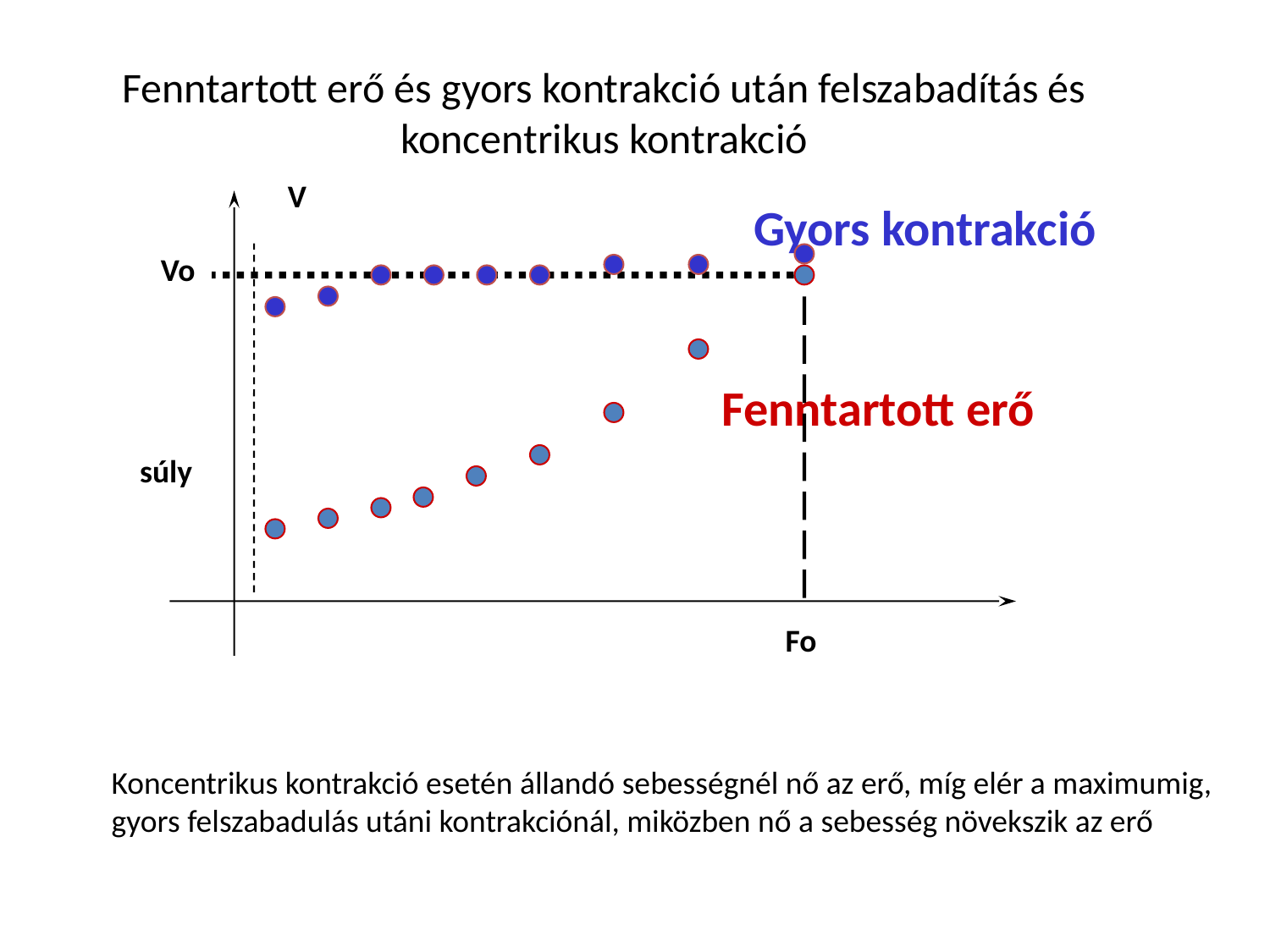

Fenntartott erő és gyors kontrakció után felszabadítás és koncentrikus kontrakció
V
Gyors kontrakció

Vo

Fenntartott erő

súly

Fo
Koncentrikus kontrakció esetén állandó sebességnél nő az erő, míg elér a maximumig, gyors felszabadulás utáni kontrakciónál, miközben nő a sebesség növekszik az erő